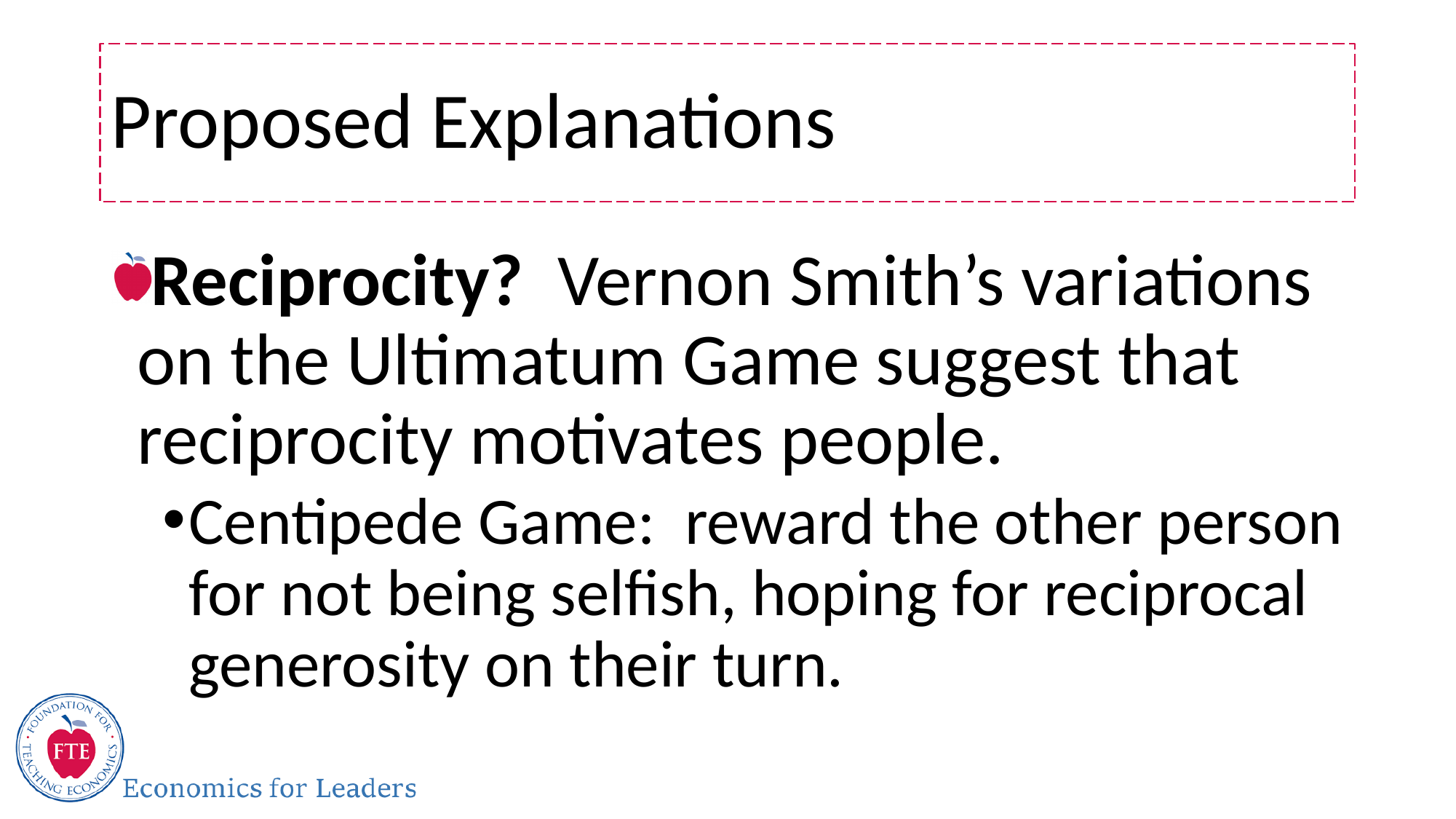

# Proposed Explanations
Reciprocity?  Vernon Smith’s variations on the Ultimatum Game suggest that reciprocity motivates people.
Centipede Game:  reward the other person for not being selfish, hoping for reciprocal generosity on their turn.